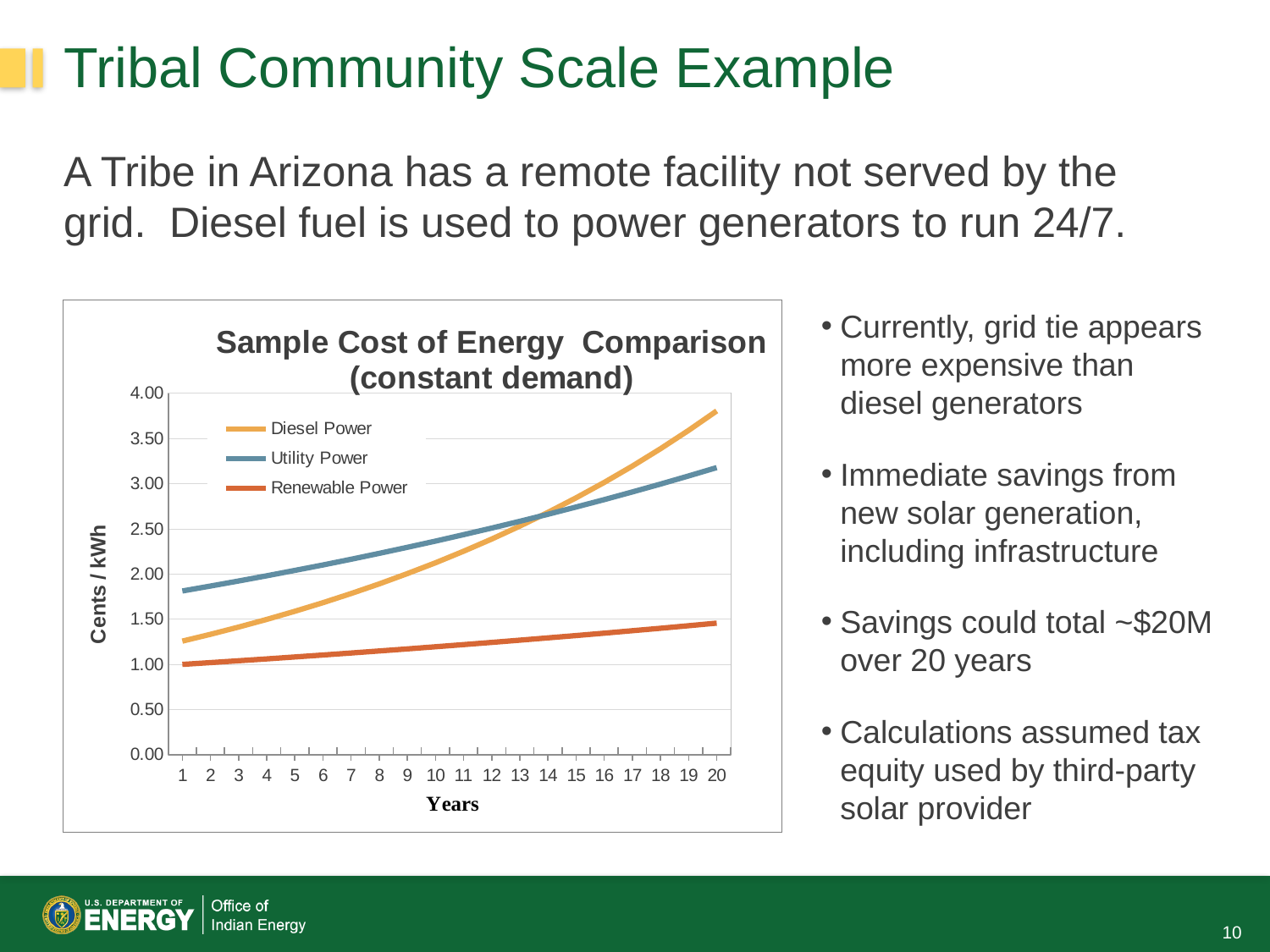

# Tribal Community Scale Example
A Tribe in Arizona has a remote facility not served by the grid.  Diesel fuel is used to power generators to run 24/7.

### Chart: Sample Cost of Energy  Comparison
(constant demand)

| Category | Diesel Power |  |  |
|---|---|---|---|
Currently, grid tie appears more expensive than diesel generators
Immediate savings from new solar generation, including infrastructure
Savings could total ~$20M over 20 years
Calculations assumed tax equity used by third-party solar provider
10